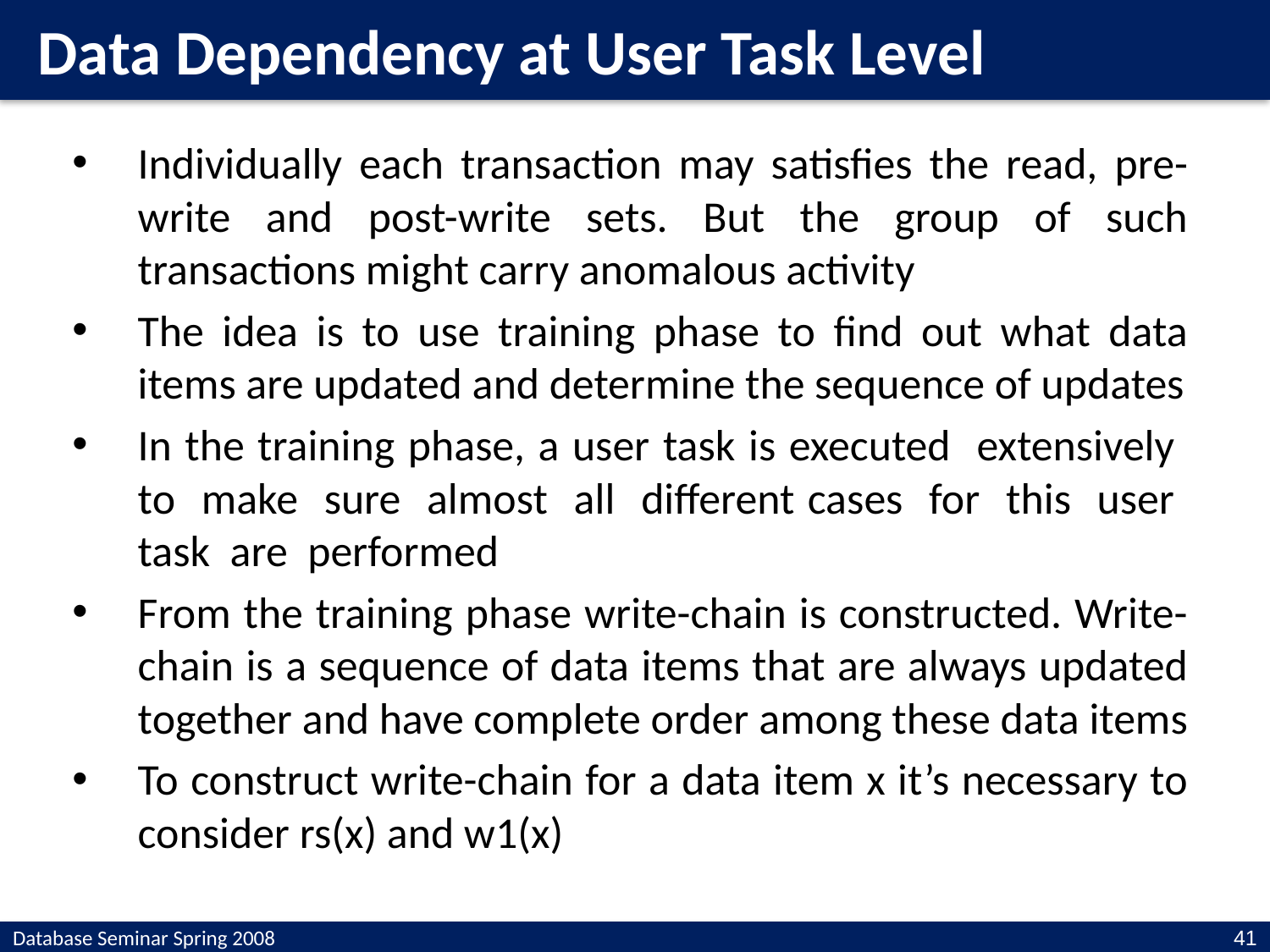

Data Dependency at User Task Level

Individually each transaction may satisfies the read, pre-write and post-write sets. But the group of such transactions might carry anomalous activity
The idea is to use training phase to find out what data items are updated and determine the sequence of updates
In the training phase, a user task is executed  extensively  to  make  sure  almost  all  different cases  for  this  user  task  are  performed
From the training phase write-chain is constructed. Write-chain is a sequence of data items that are always updated together and have complete order among these data items
To construct write-chain for a data item x it’s necessary to consider rs(x) and w1(x)
Database Seminar Spring 2008
41